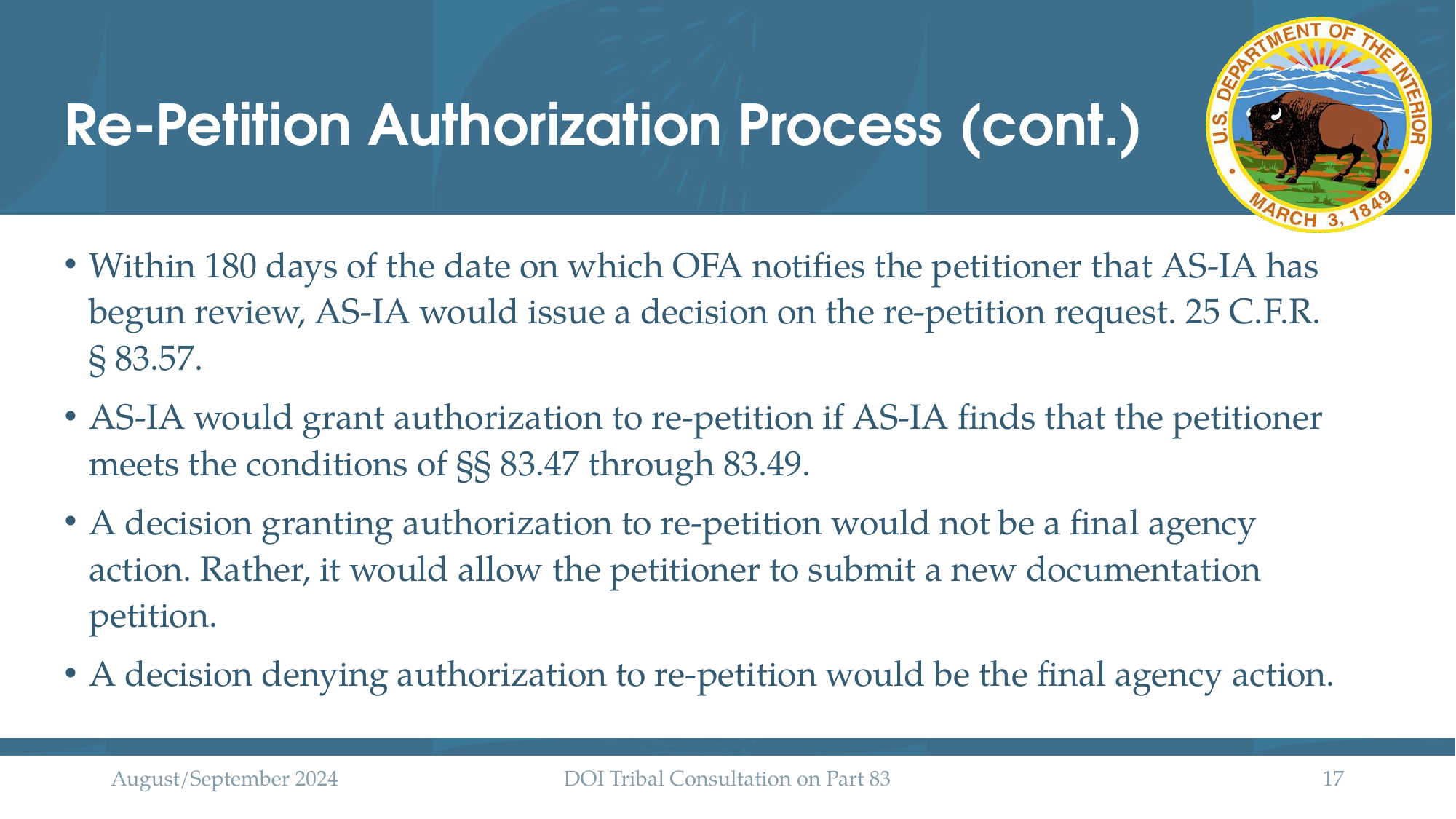

# Re-Petition Authorization Process (cont.)
Within 180 days of the date on which OFA notifies the petitioner that AS-IA has begun review, AS-IA would issue a decision on the re-petition request. 25 C.F.R. § 83.57.
AS-IA would grant authorization to re-petition if AS-IA finds that the petitioner meets the conditions of §§ 83.47 through 83.49.
A decision granting authorization to re-petition would not be a final agency action. Rather, it would allow the petitioner to submit a new documentation petition.
A decision denying authorization to re-petition would be the final agency action.
August/September 2024
DOI Tribal Consultation on Part 83
17